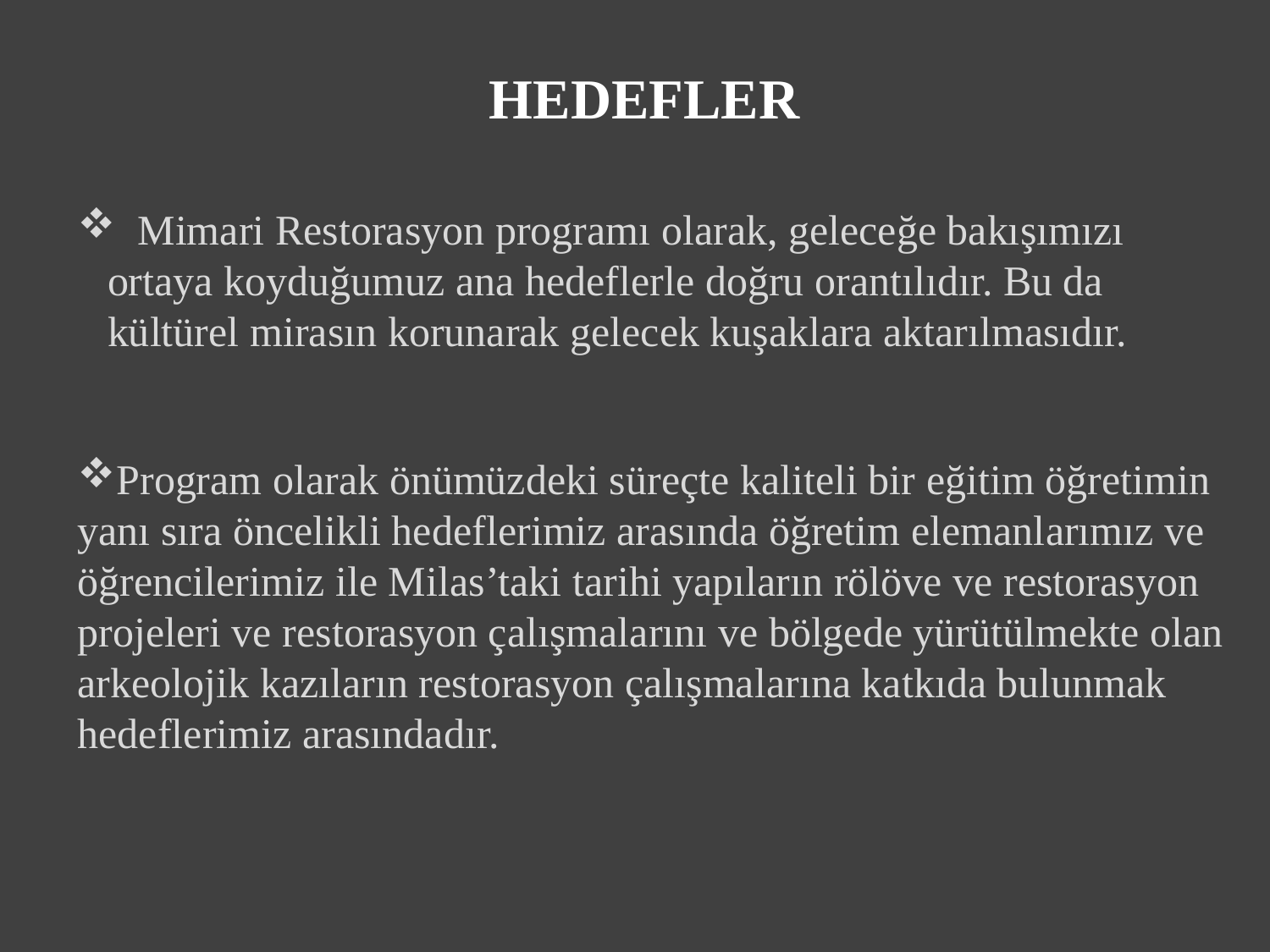

HEDEFLER

# Mimari Restorasyon programı olarak, geleceğe bakışımızı ortaya koyduğumuz ana hedeflerle doğru orantılıdır. Bu da kültürel mirasın korunarak gelecek kuşaklara aktarılmasıdır.
Program olarak önümüzdeki süreçte kaliteli bir eğitim öğretimin yanı sıra öncelikli hedeflerimiz arasında öğretim elemanlarımız ve öğrencilerimiz ile Milas’taki tarihi yapıların rölöve ve restorasyon projeleri ve restorasyon çalışmalarını ve bölgede yürütülmekte olan arkeolojik kazıların restorasyon çalışmalarına katkıda bulunmak hedeflerimiz arasındadır.